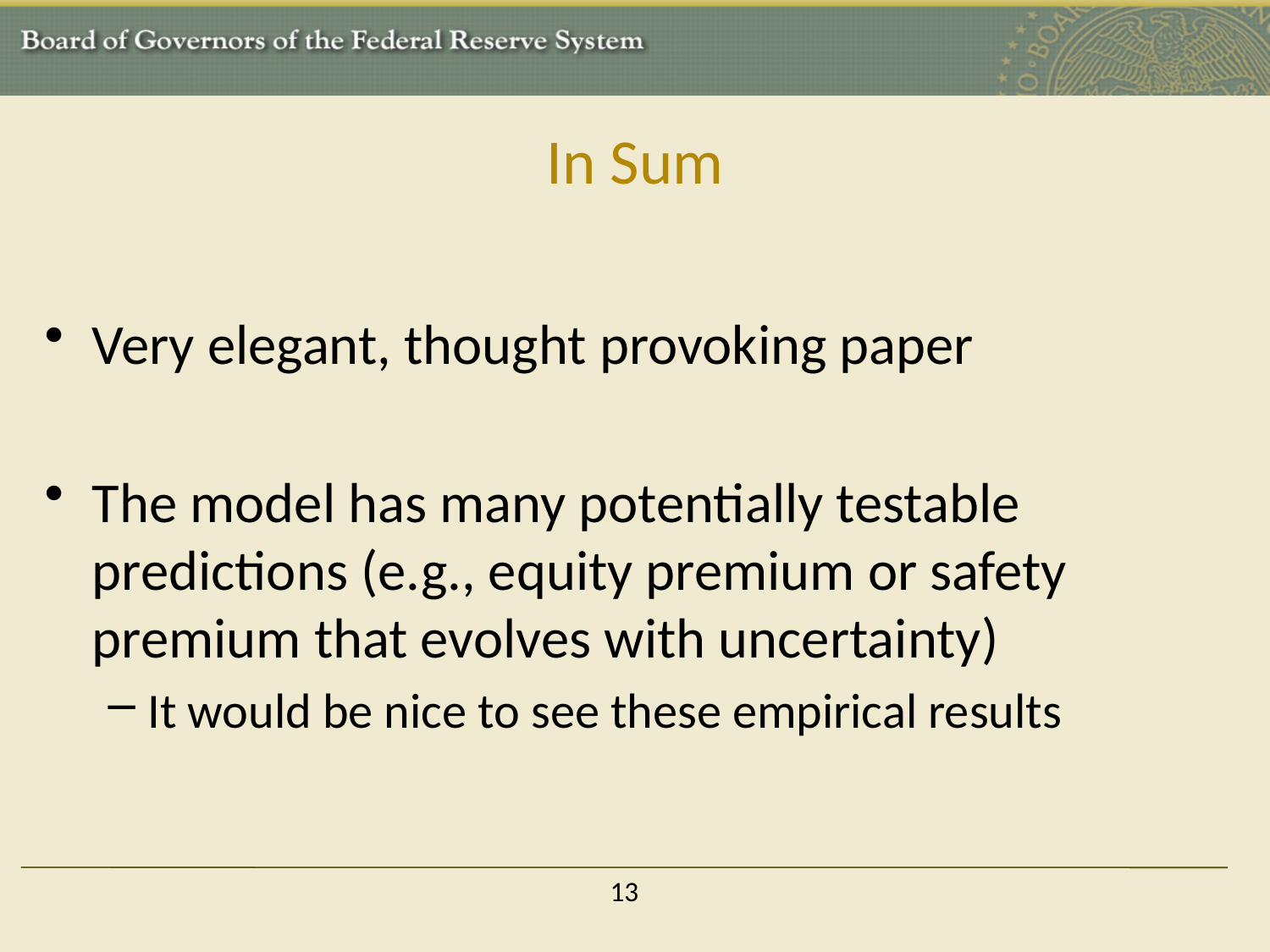

# In Sum

Very elegant, thought provoking paper

The model has many potentially testable predictions (e.g., equity premium or safety premium that evolves with uncertainty)
It would be nice to see these empirical results

13